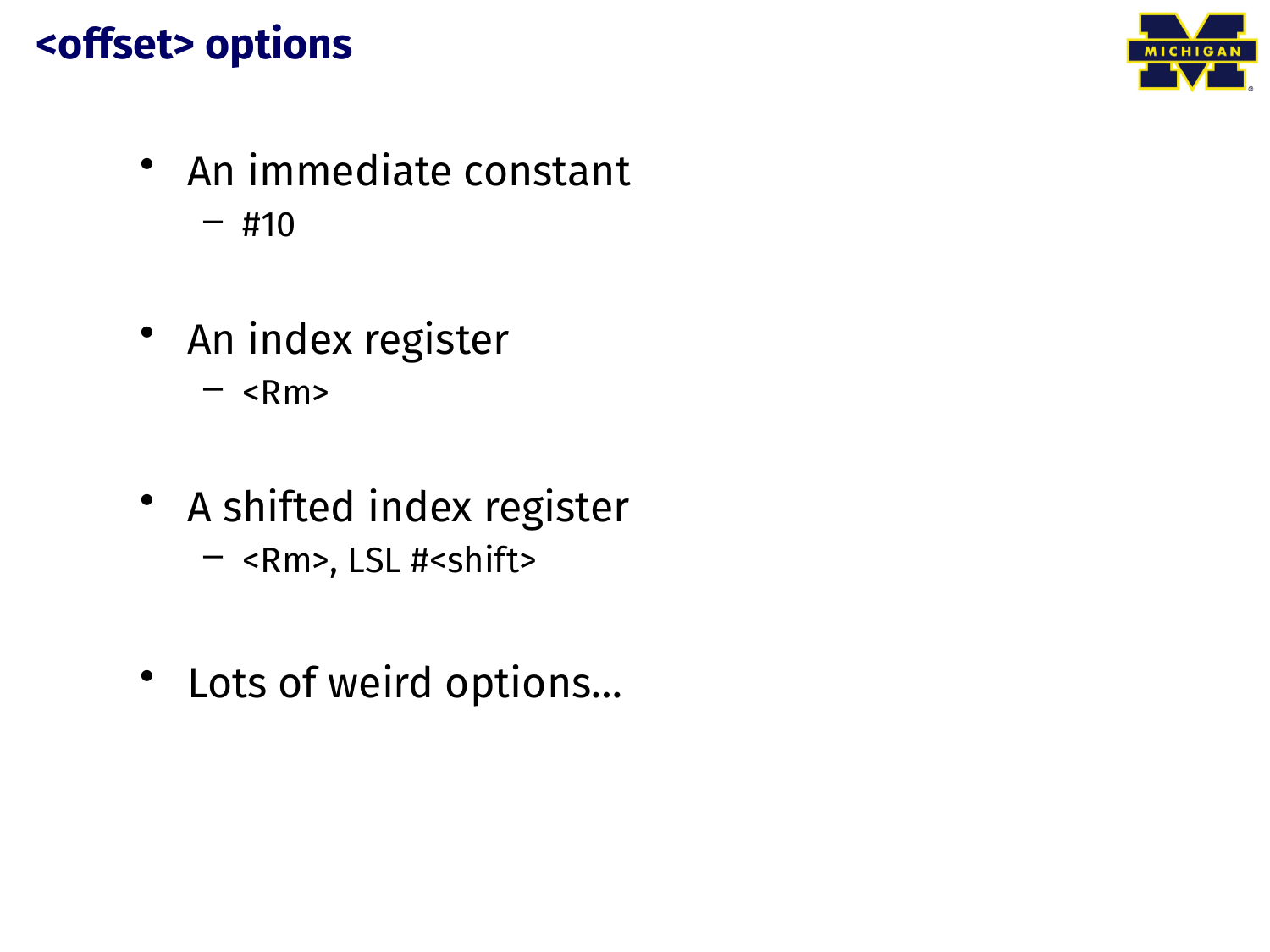

# <offset> options

An immediate constant
#10

An index register
<Rm>

A shifted index register
<Rm>, LSL #<shift>

Lots of weird options…